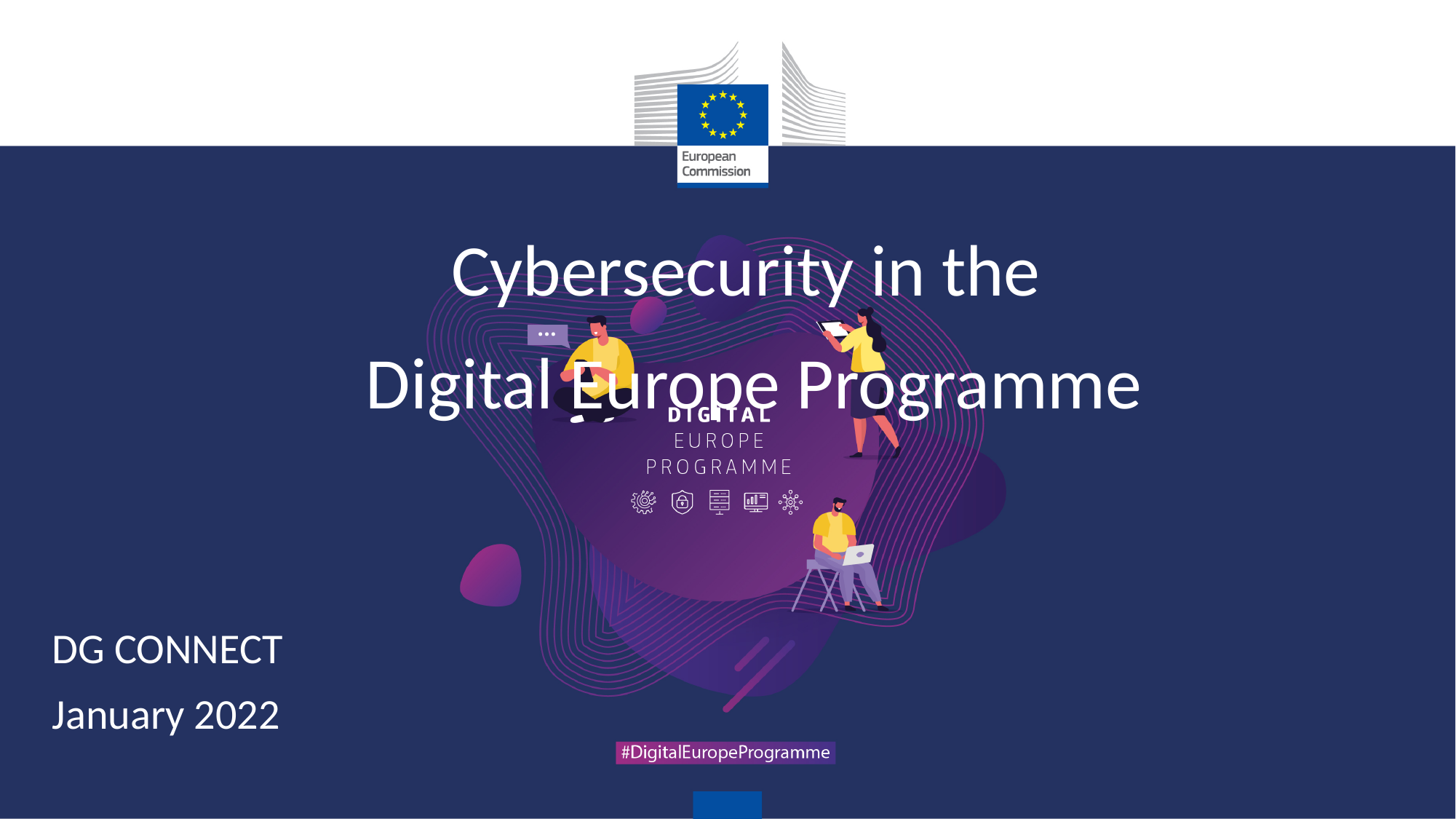

Cybersecurity in the
Digital Europe Programme
DG CONNECT
January 2022